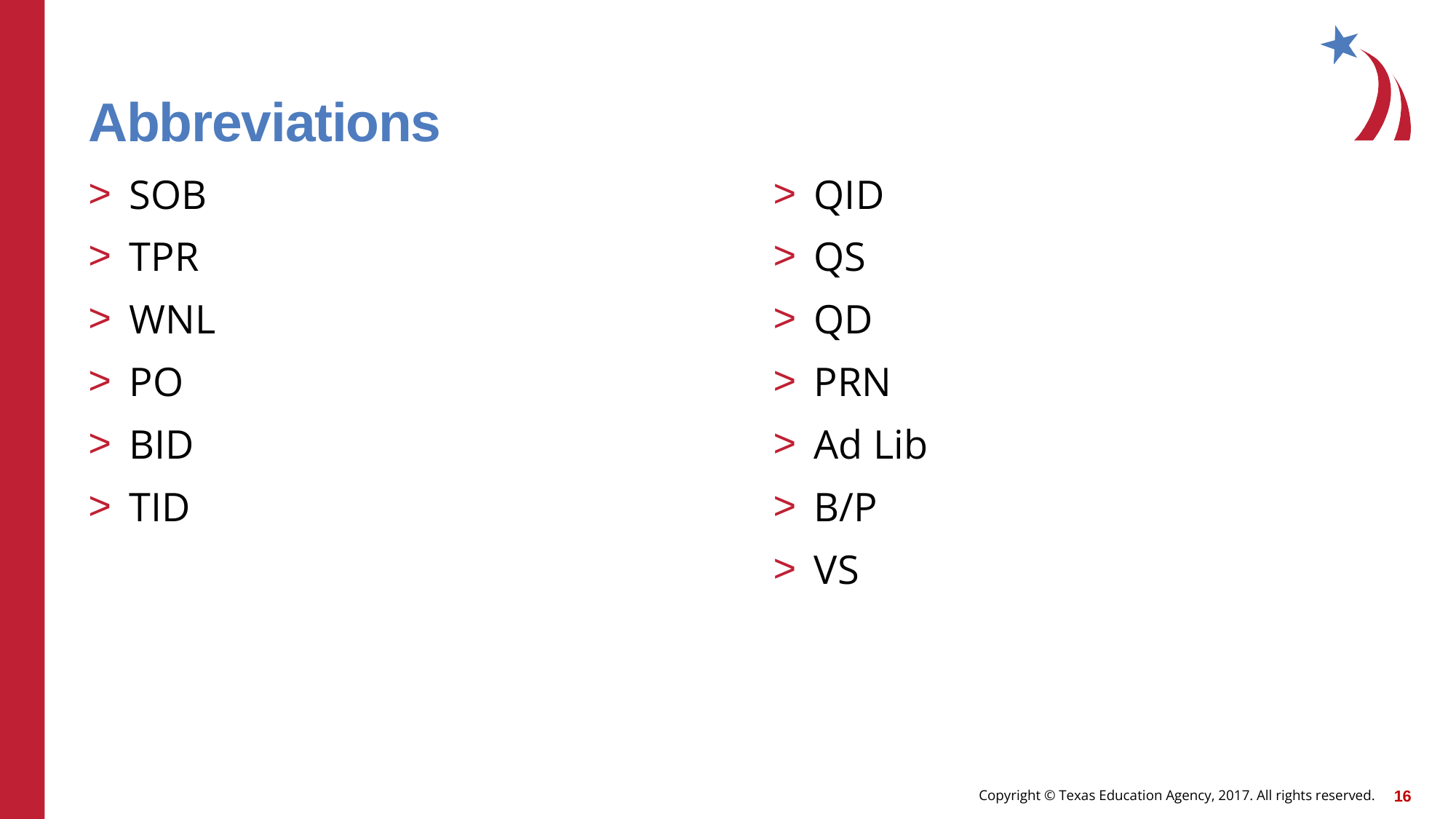

# Abbreviations
SOB
TPR
WNL
PO
BID
TID

QID
QS
QD
PRN
Ad Lib
B/P
VS